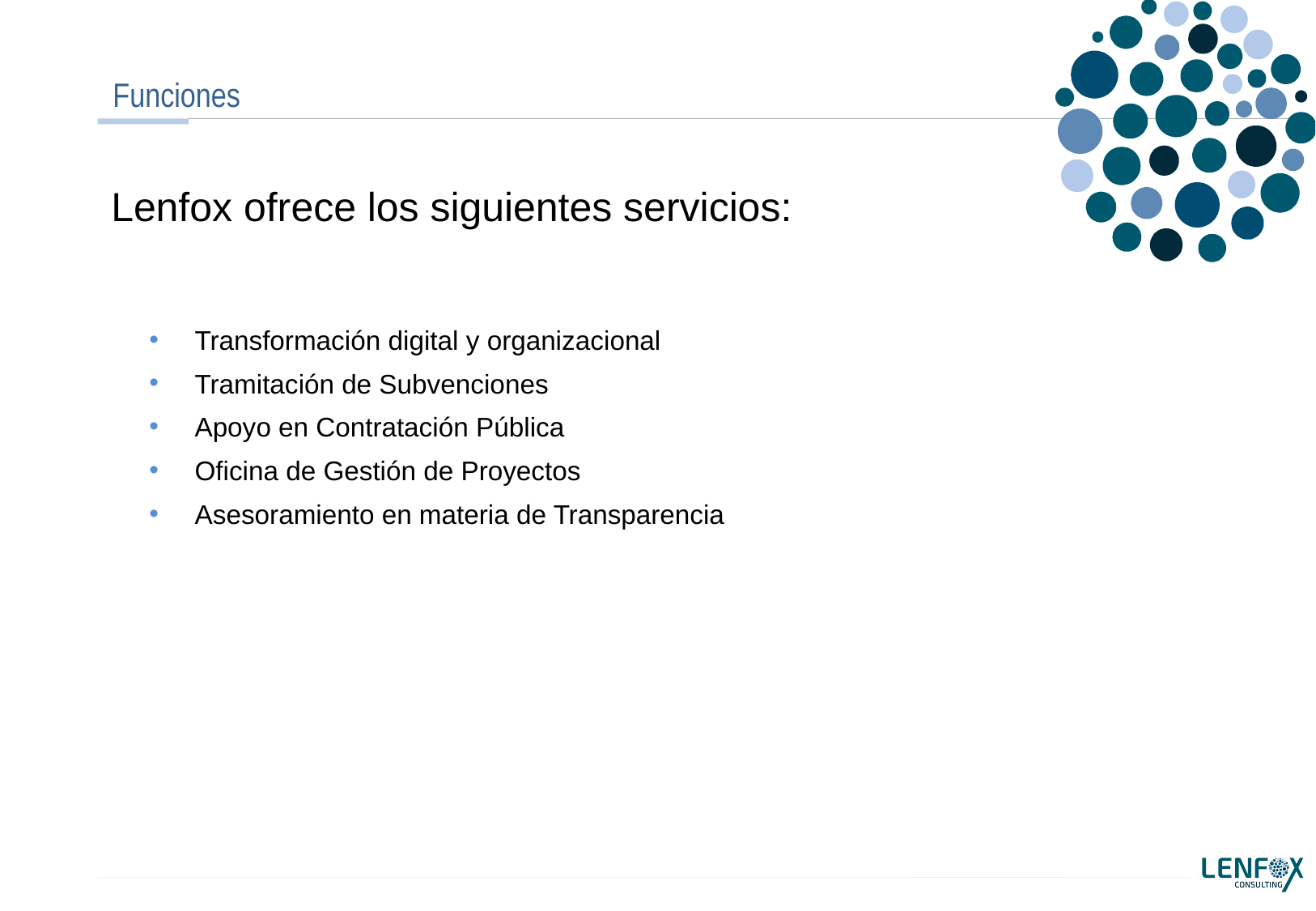

# Funciones
Lenfox ofrece los siguientes servicios:

Transformación digital y organizacional
Tramitación de Subvenciones
Apoyo en Contratación Pública
Oficina de Gestión de Proyectos
Asesoramiento en materia de Transparencia